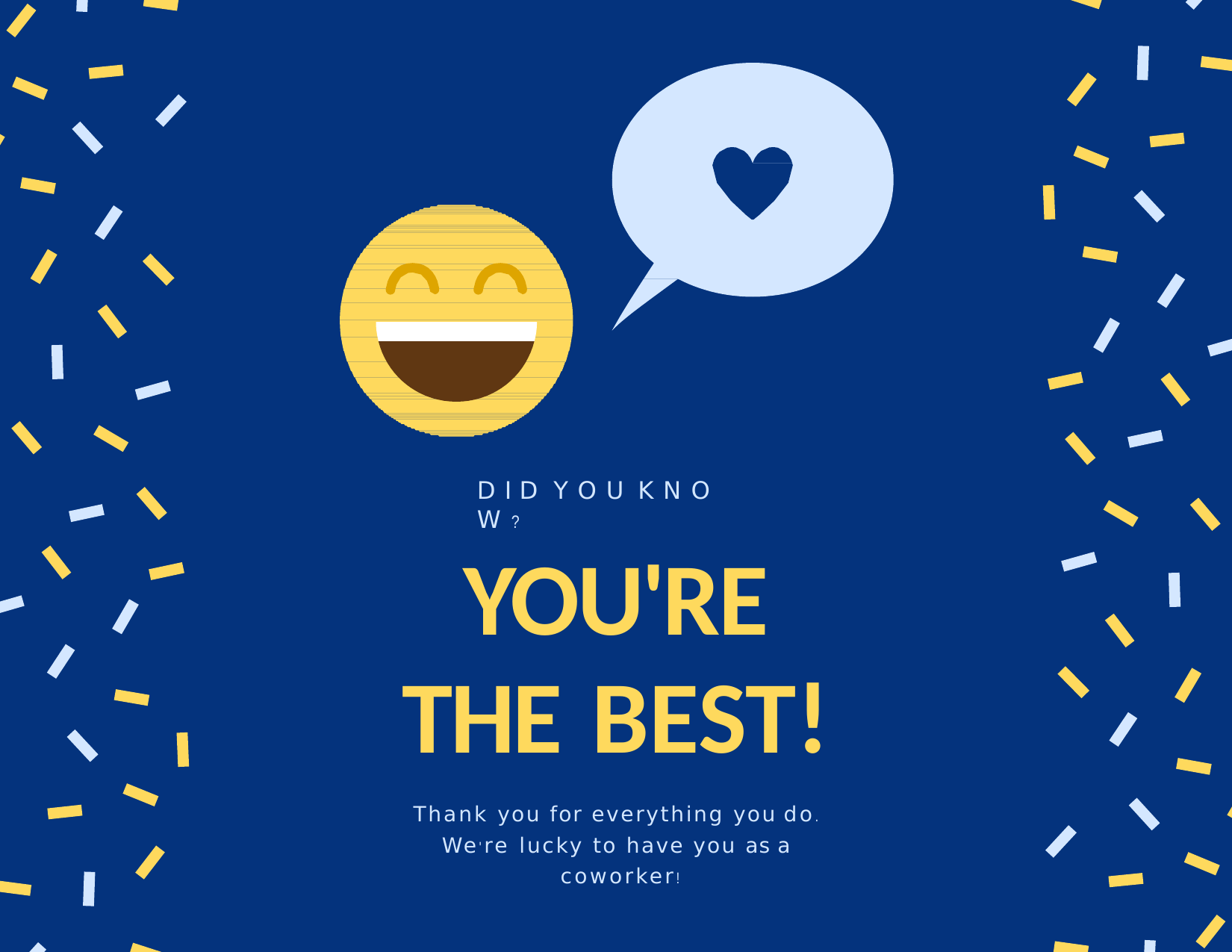

D I D	Y O U	K N O W ?

YOU'RE
THE BEST!

Thank you for everything you do.
We're lucky to have you as a  coworker!